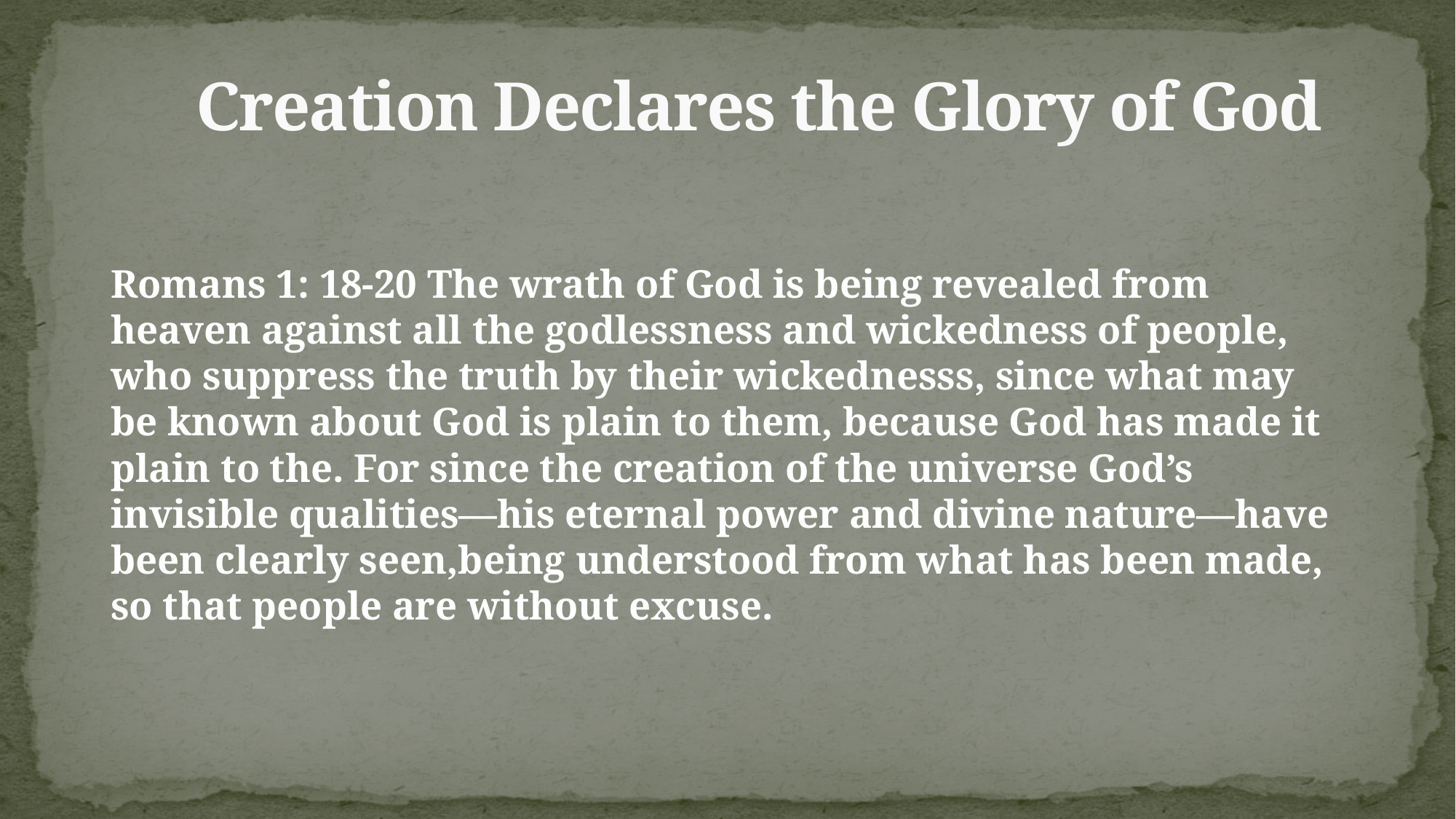

# Creation Declares the Glory of God

Romans 1: 18-20 The wrath of God is being revealed from heaven against all the godlessness and wickedness of people, who suppress the truth by their wickednesss, since what may be known about God is plain to them, because God has made it plain to the. For since the creation of the universe God’s invisible qualities—his eternal power and divine nature—have been clearly seen,being understood from what has been made, so that people are without excuse.